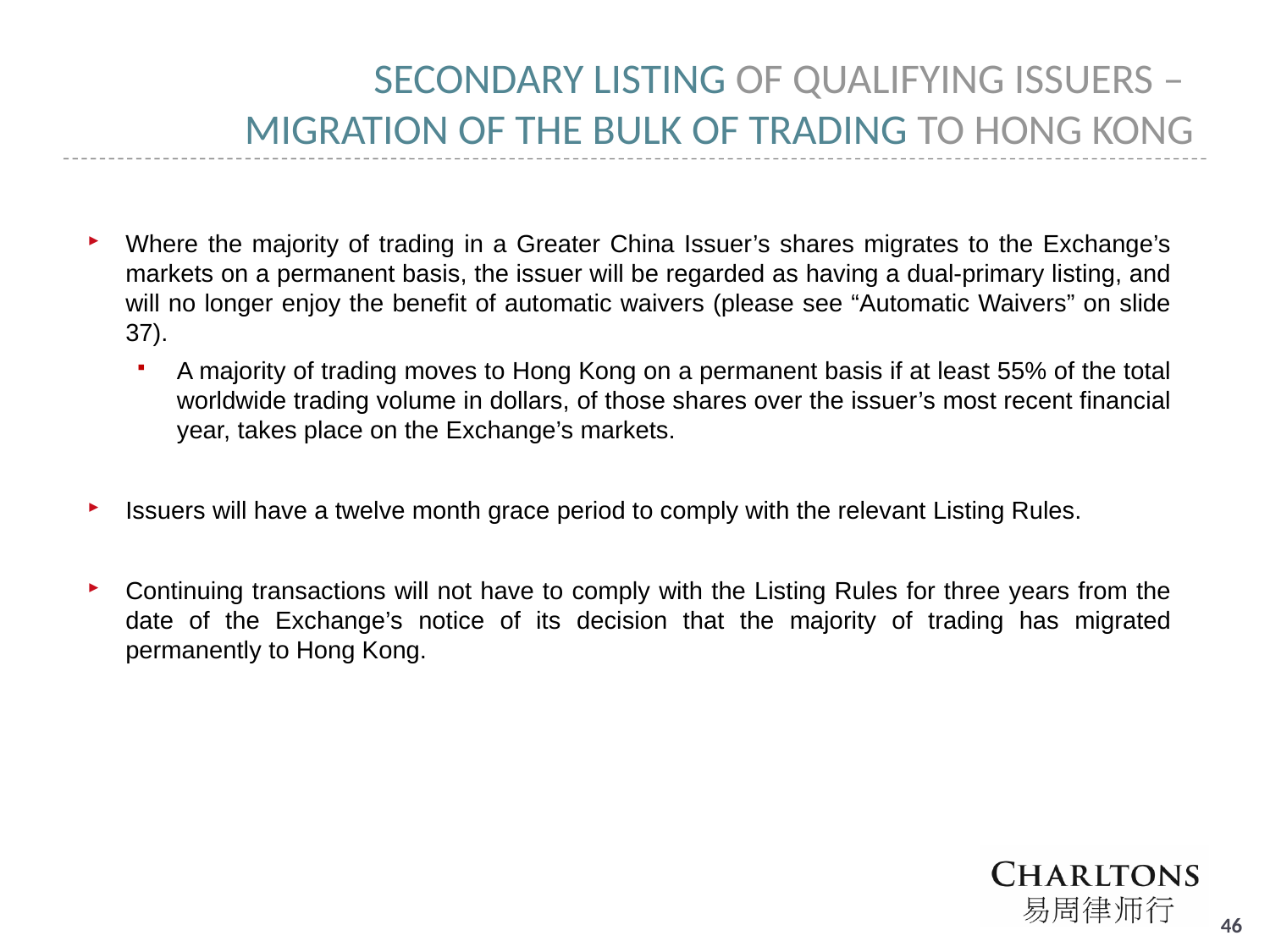

# Secondary Listing of Qualifying Issuers – Migration of the bulk of trading to Hong Kong

Where the majority of trading in a Greater China Issuer’s shares migrates to the Exchange’s markets on a permanent basis, the issuer will be regarded as having a dual-primary listing, and will no longer enjoy the benefit of automatic waivers (please see “Automatic Waivers” on slide 37).
A majority of trading moves to Hong Kong on a permanent basis if at least 55% of the total worldwide trading volume in dollars, of those shares over the issuer’s most recent financial year, takes place on the Exchange’s markets.

Issuers will have a twelve month grace period to comply with the relevant Listing Rules.

Continuing transactions will not have to comply with the Listing Rules for three years from the date of the Exchange’s notice of its decision that the majority of trading has migrated permanently to Hong Kong.
46